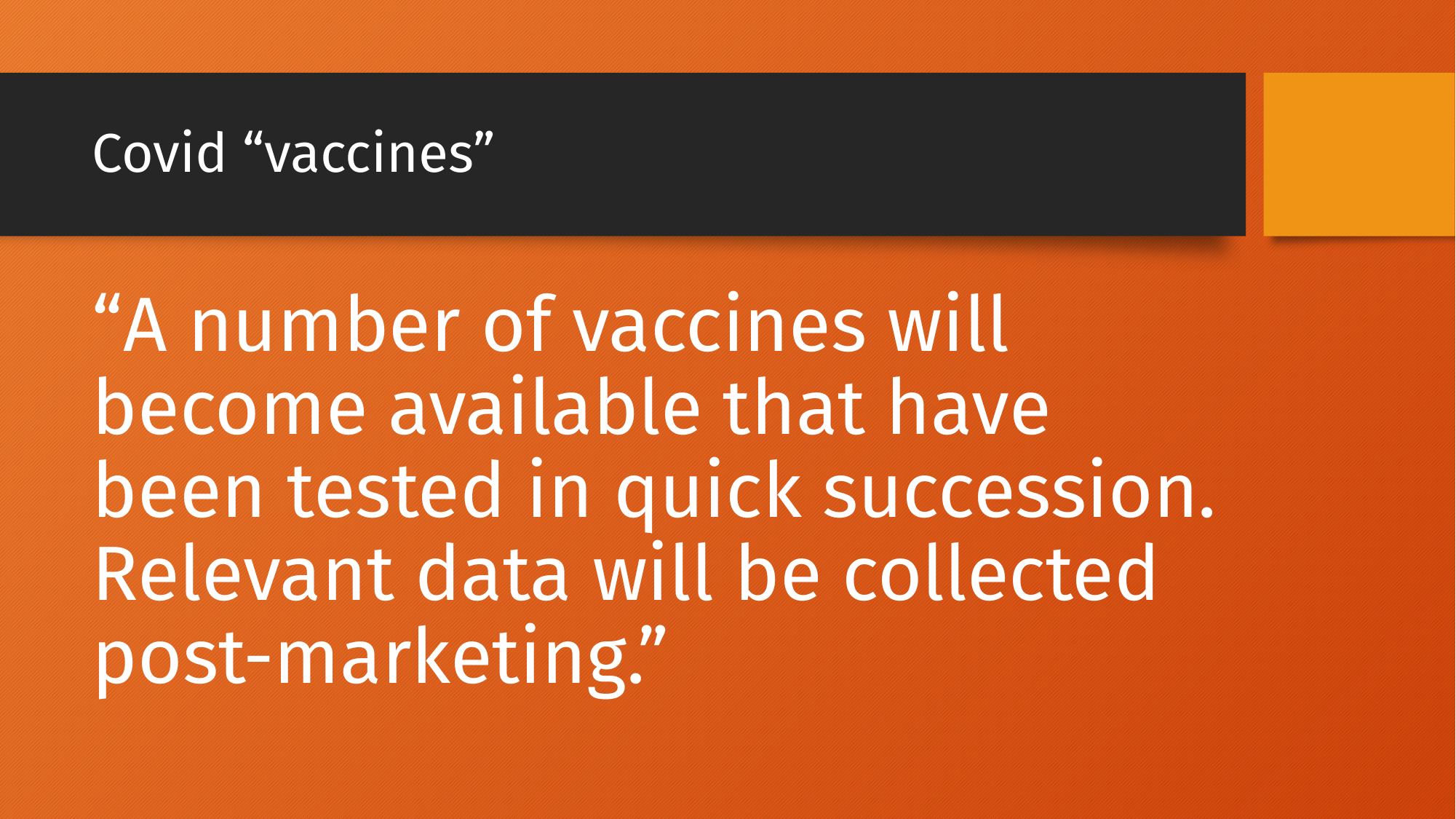

# Covid “vaccines”
“A number of vaccines will become available that have been tested in quick succession. Relevant data will be collected post-marketing.”